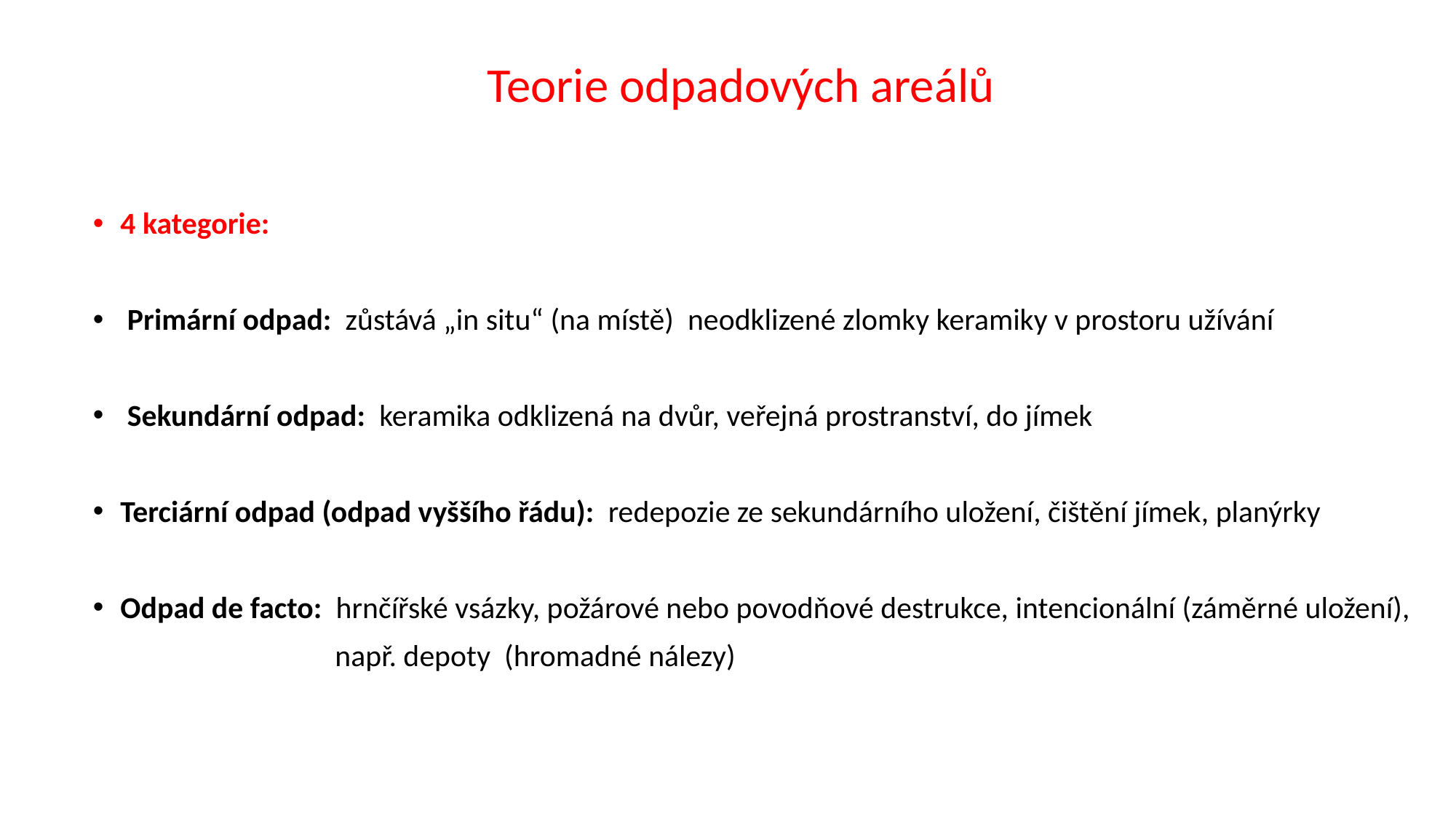

# Teorie odpadových areálů

4 kategorie:

 Primární odpad:  zůstává „in situ“ (na místě)  neodklizené zlomky keramiky v prostoru užívání

 Sekundární odpad:  keramika odklizená na dvůr, veřejná prostranství, do jímek

Terciární odpad (odpad vyššího řádu):  redepozie ze sekundárního uložení, čištění jímek, planýrky

Odpad de facto:  hrnčířské vsázky, požárové nebo povodňové destrukce, intencionální (záměrné uložení),
                                   např. depoty  (hromadné nálezy)